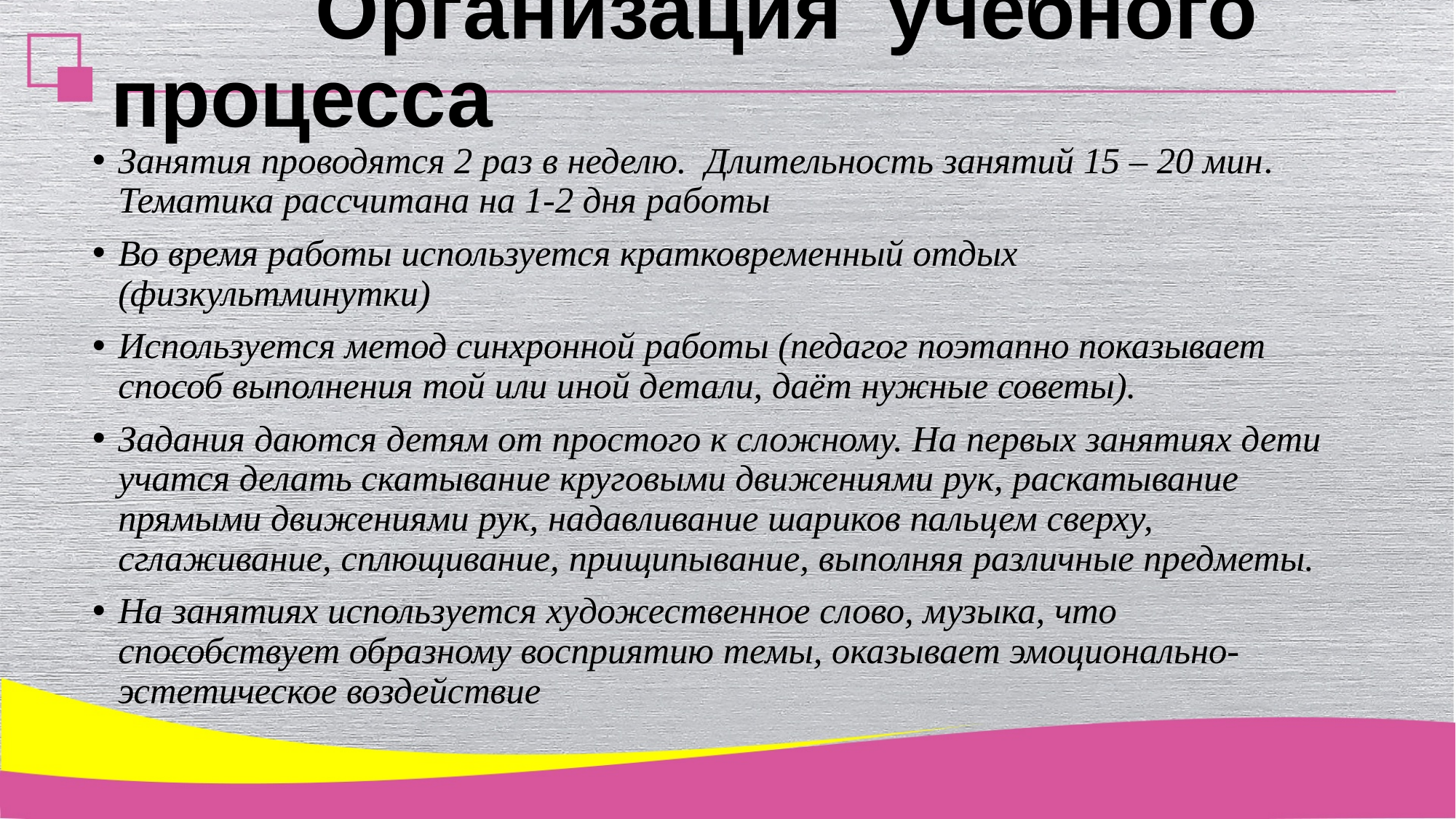

# Организация  учебного  процесса
Занятия проводятся 2 раз в неделю.  Длительность занятий 15 – 20 мин. Тематика рассчитана на 1-2 дня работы
Во время работы используется кратковременный отдых (физкультминутки)
Используется метод синхронной работы (педагог поэтапно показывает способ выполнения той или иной детали, даёт нужные советы).
Задания даются детям от простого к сложному. На первых занятиях дети учатся делать скатывание круговыми движениями рук, раскатывание прямыми движениями рук, надавливание шариков пальцем сверху, сглаживание, сплющивание, прищипывание, выполняя различные предметы.
На занятиях используется художественное слово, музыка, что способствует образному восприятию темы, оказывает эмоционально-эстетическое воздействие